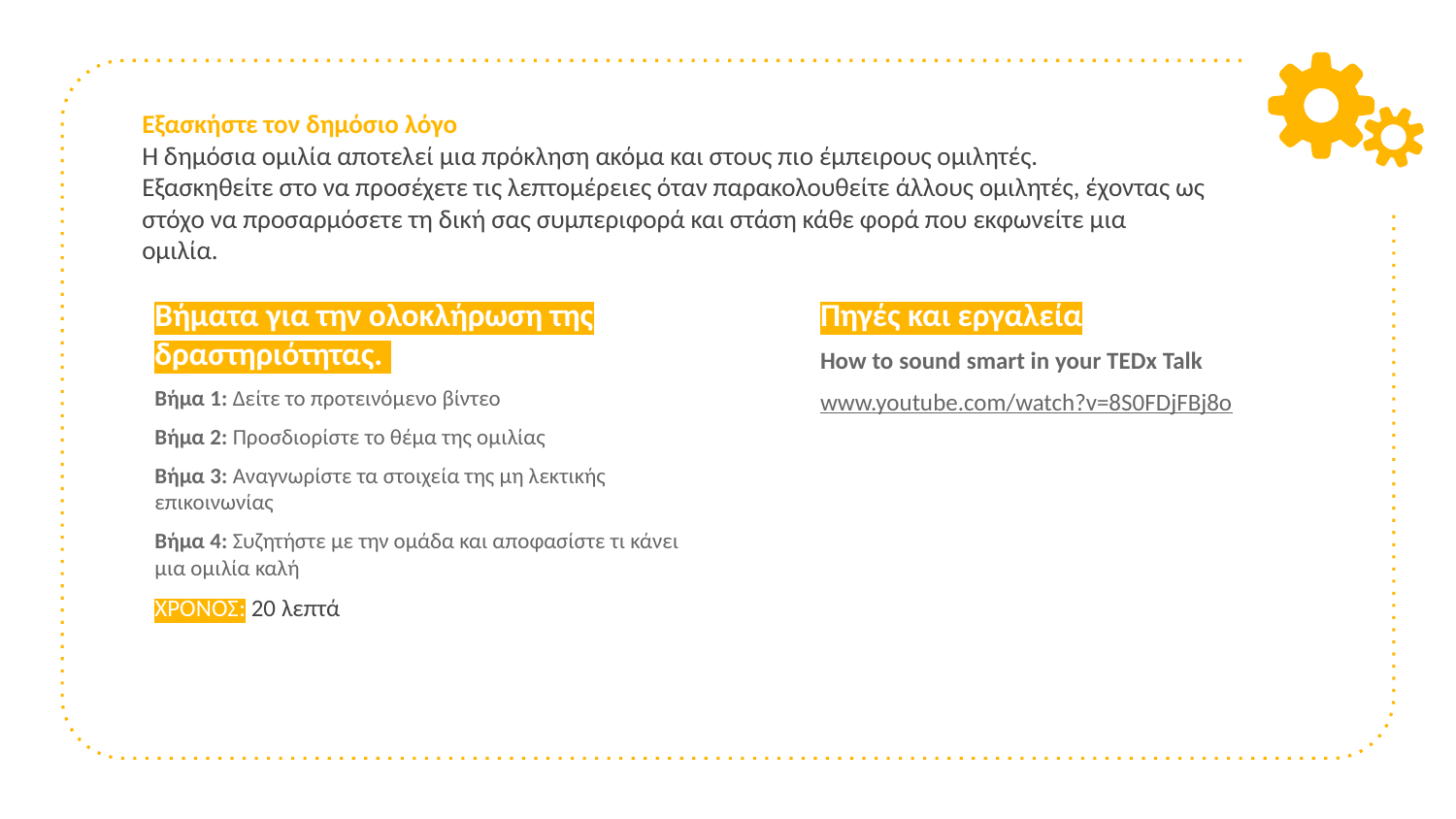

# Εξασκήστε τον δημόσιο λόγο Η δημόσια ομιλία αποτελεί μια πρόκληση ακόμα και στους πιο έμπειρους ομιλητές. Εξασκηθείτε στο να προσέχετε τις λεπτομέρειες όταν παρακολουθείτε άλλους ομιλητές, έχοντας ως στόχο να προσαρμόσετε τη δική σας συμπεριφορά και στάση κάθε φορά που εκφωνείτε μια ομιλία.
Βήματα για την ολοκλήρωση της δραστηριότητας.
Βήμα 1: Δείτε το προτεινόμενο βίντεο
Βήμα 2: Προσδιορίστε το θέμα της ομιλίας
Βήμα 3: Αναγνωρίστε τα στοιχεία της μη λεκτικής επικοινωνίας
Βήμα 4: Συζητήστε με την ομάδα και αποφασίστε τι κάνει μια ομιλία καλή
ΧΡΟΝΟΣ: 20 λεπτά

Πηγές και εργαλεία
How to sound smart in your TEDx Talk
www.youtube.com/watch?v=8S0FDjFBj8o